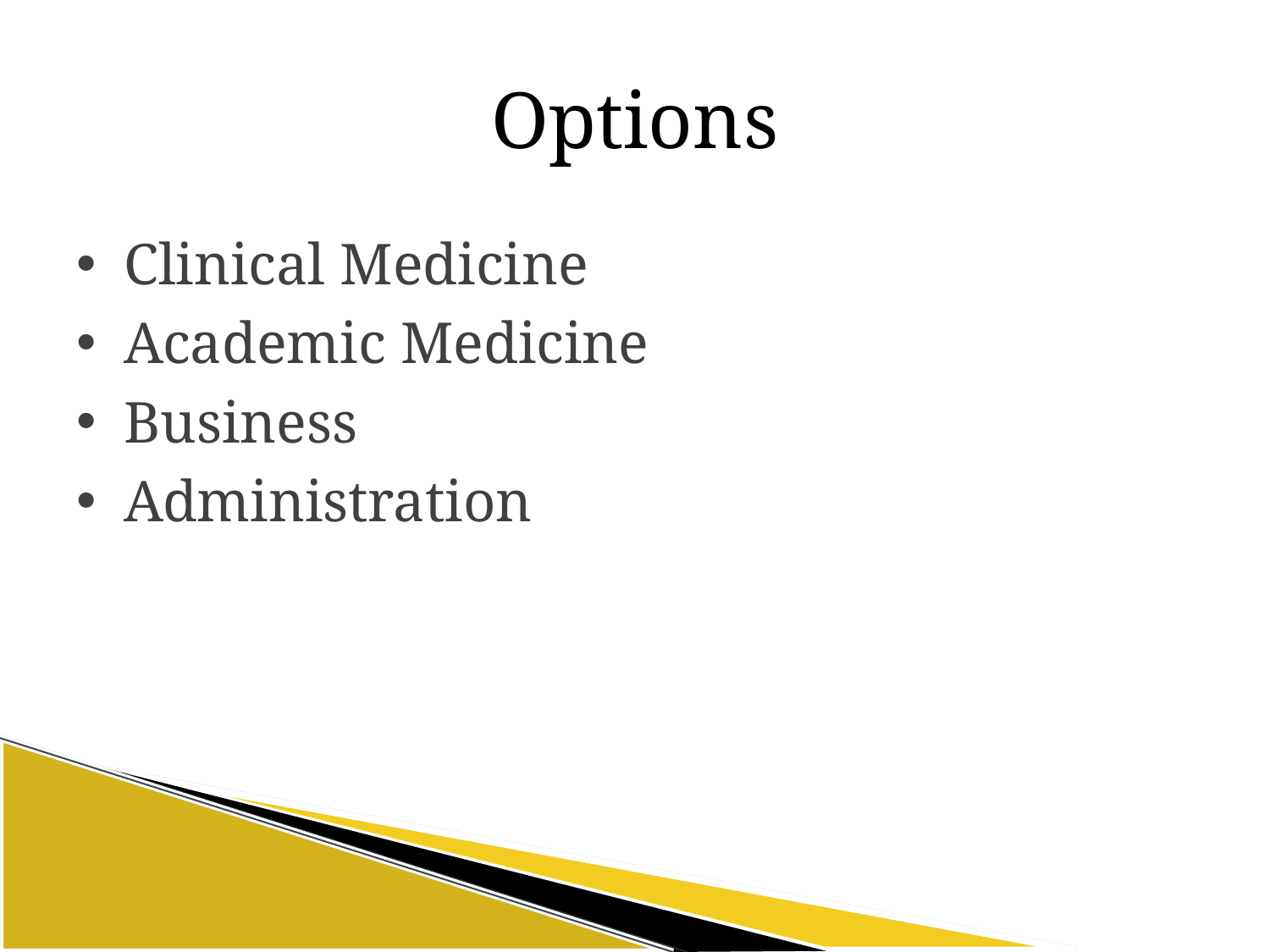

# Options
Clinical Medicine
Academic Medicine
Business
Administration